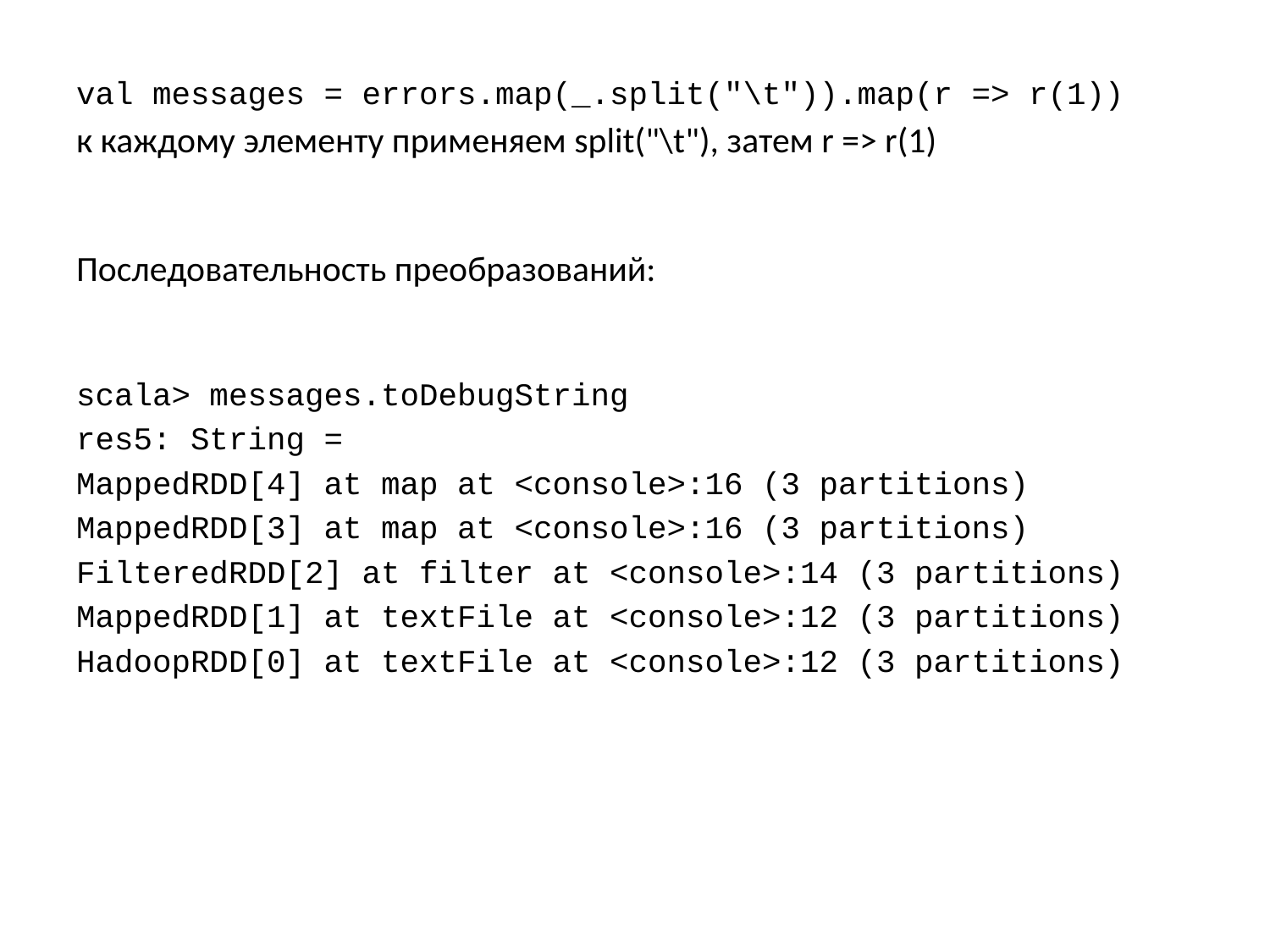

val messages = errors.map(_.split("\t")).map(r => r(1))
к каждому элементу применяем split("\t"), затем r => r(1)

Последовательность преобразований:

scala> messages.toDebugString
res5: String =
MappedRDD[4] at map at <console>:16 (3 partitions)
MappedRDD[3] at map at <console>:16 (3 partitions)
FilteredRDD[2] at filter at <console>:14 (3 partitions)
MappedRDD[1] at textFile at <console>:12 (3 partitions)
HadoopRDD[0] at textFile at <console>:12 (3 partitions)